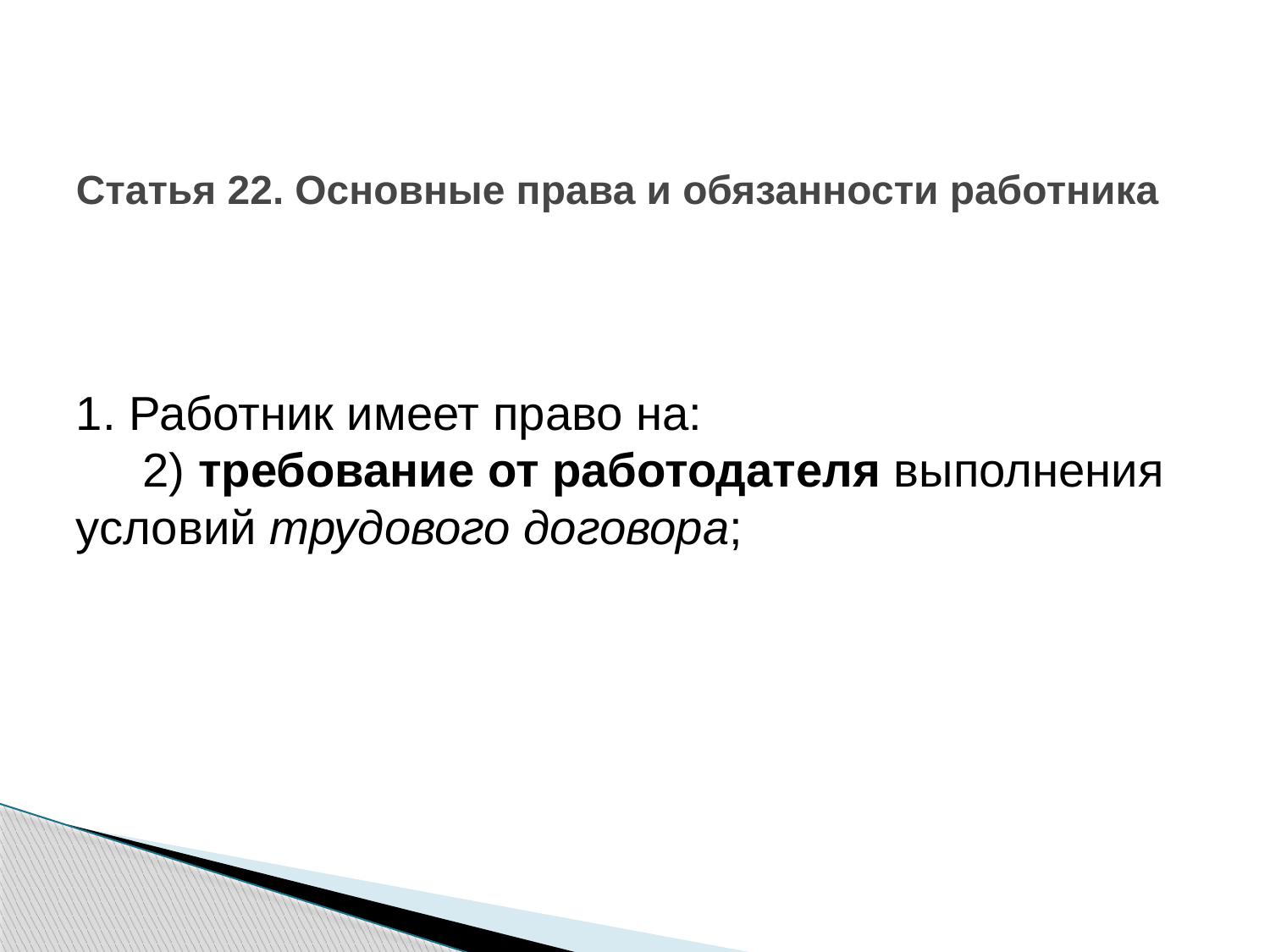

# Статья 22. Основные права и обязанности работника
1. Работник имеет право на:
     2) требование от работодателя выполнения условий трудового договора;